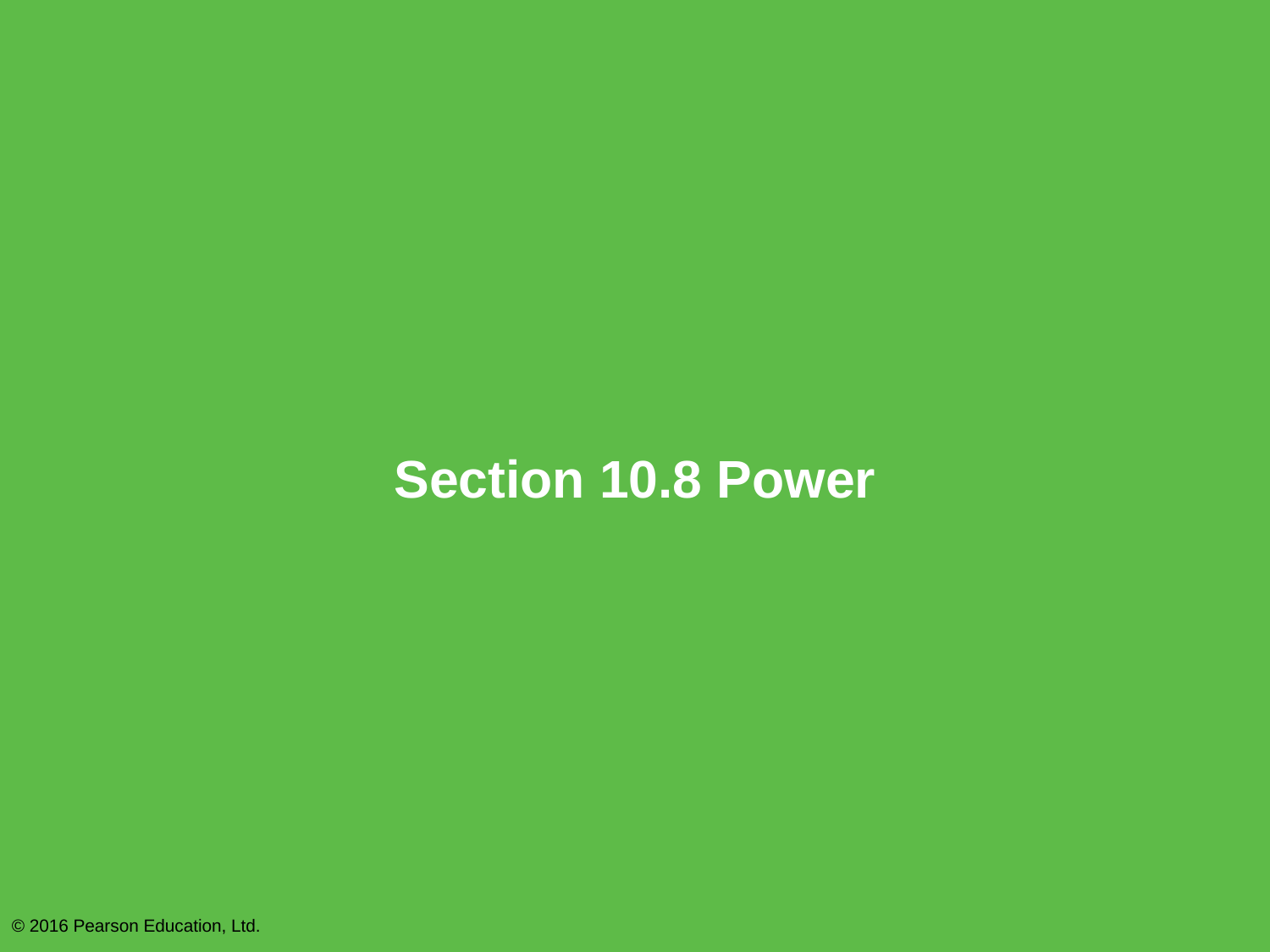

# Section 10.8 Power
© 2016 Pearson Education, Ltd.